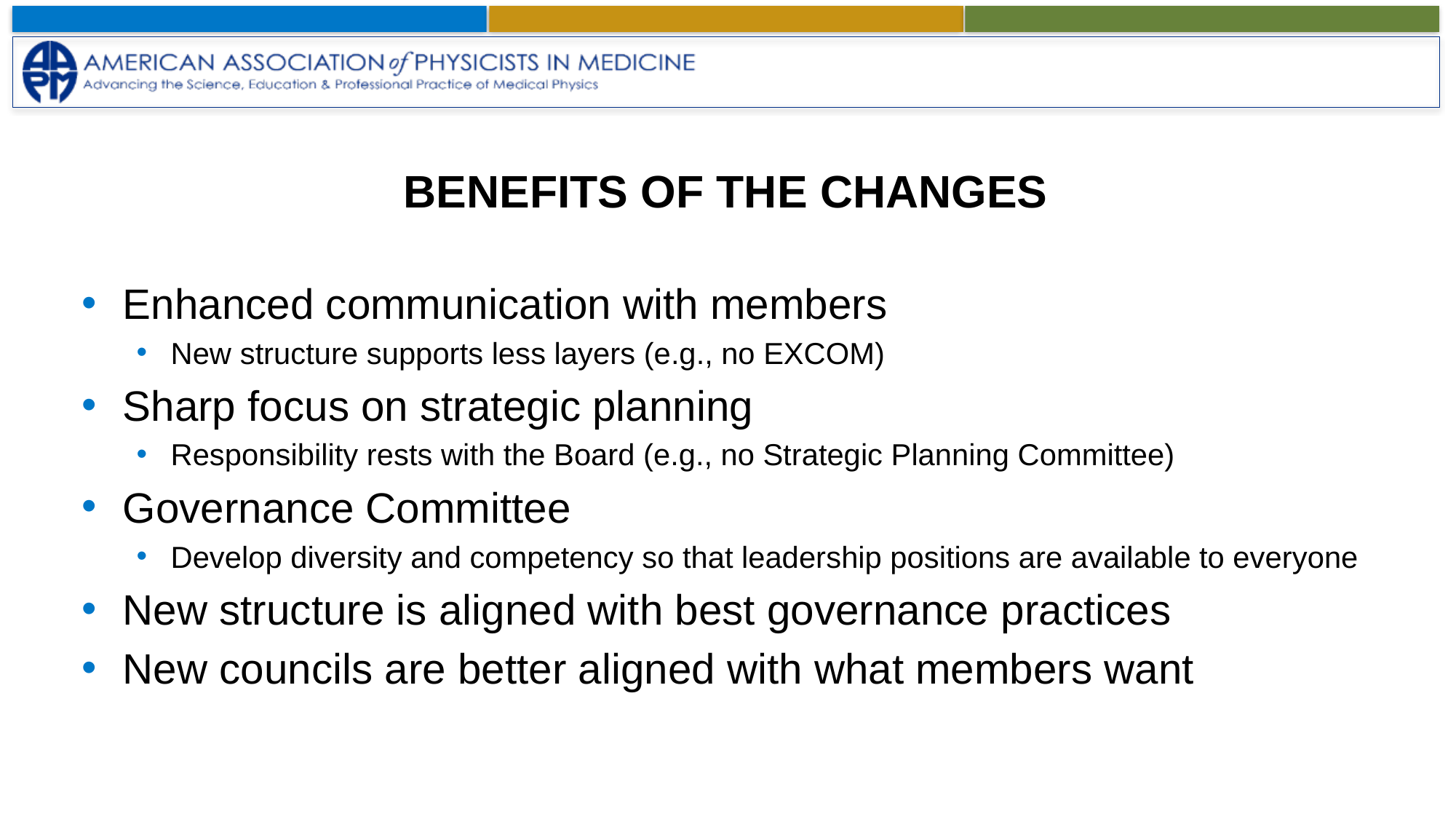

# benefits of the changes
Enhanced communication with members
New structure supports less layers (e.g., no EXCOM)
Sharp focus on strategic planning
Responsibility rests with the Board (e.g., no Strategic Planning Committee)
Governance Committee
Develop diversity and competency so that leadership positions are available to everyone
New structure is aligned with best governance practices
New councils are better aligned with what members want